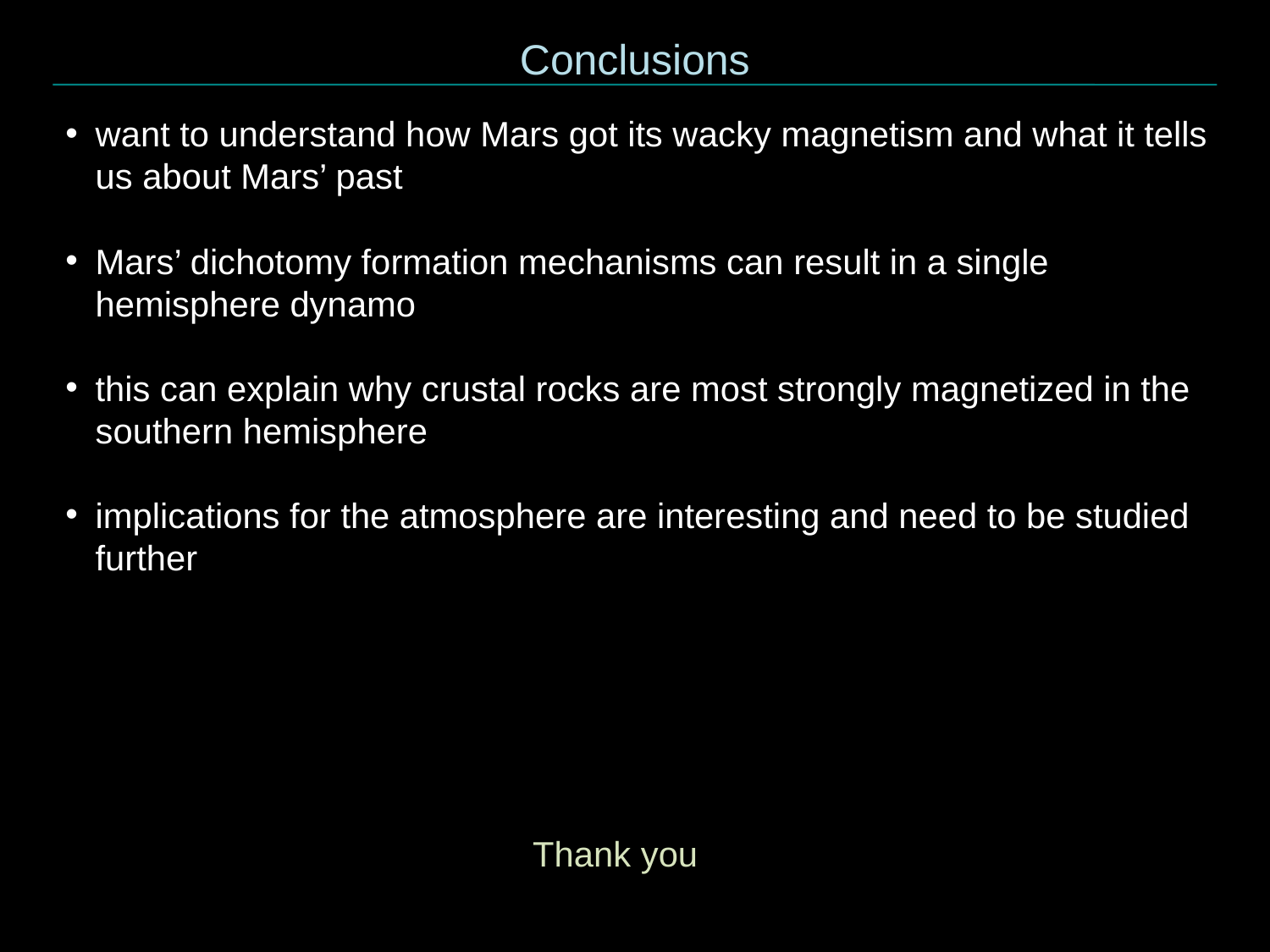

Conclusions

want to understand how Mars got its wacky magnetism and what it tells us about Mars’ past

Mars’ dichotomy formation mechanisms can result in a single hemisphere dynamo

this can explain why crustal rocks are most strongly magnetized in the southern hemisphere

implications for the atmosphere are interesting and need to be studied further

                                                Thank you